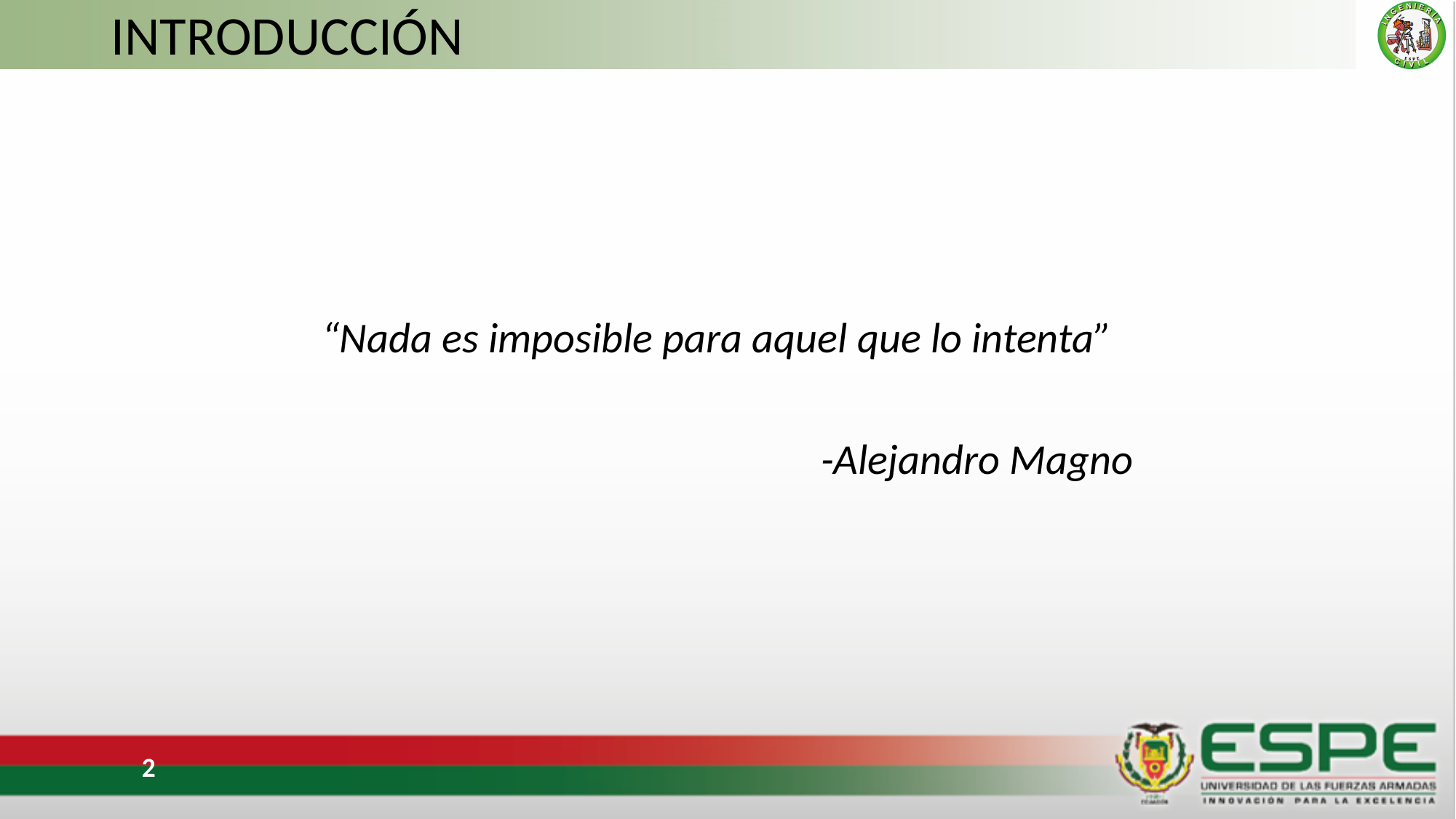

# INTRODUCCIÓN
“Nada es imposible para aquel que lo intenta”

-Alejandro Magno
2